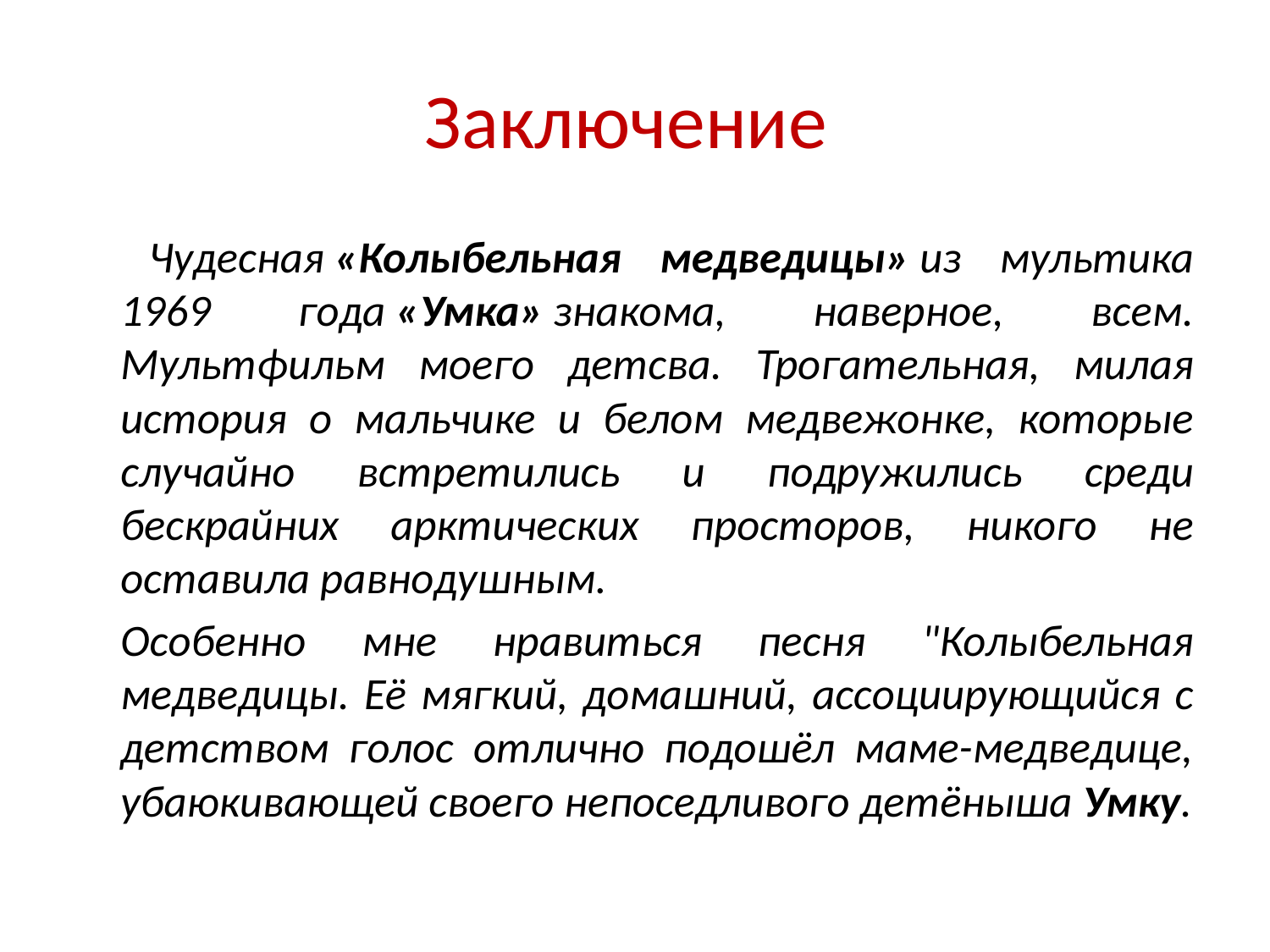

# Заключение
 		Чудесная «Колыбельная медведицы» из мультика 1969 года «Умка» знакома, наверное, всем. Мультфильм моего детсва. Трогательная, милая история о мальчике и белом медвежонке, которые случайно встретились и подружились среди бескрайних арктических просторов, никого не оставила равнодушным.
		Особенно мне нравиться песня "Колыбельная медведицы. Её мягкий, домашний, ассоциирующийся с детством голос отлично подошёл маме-медведице, убаюкивающей своего непоседливого детёныша Умку.